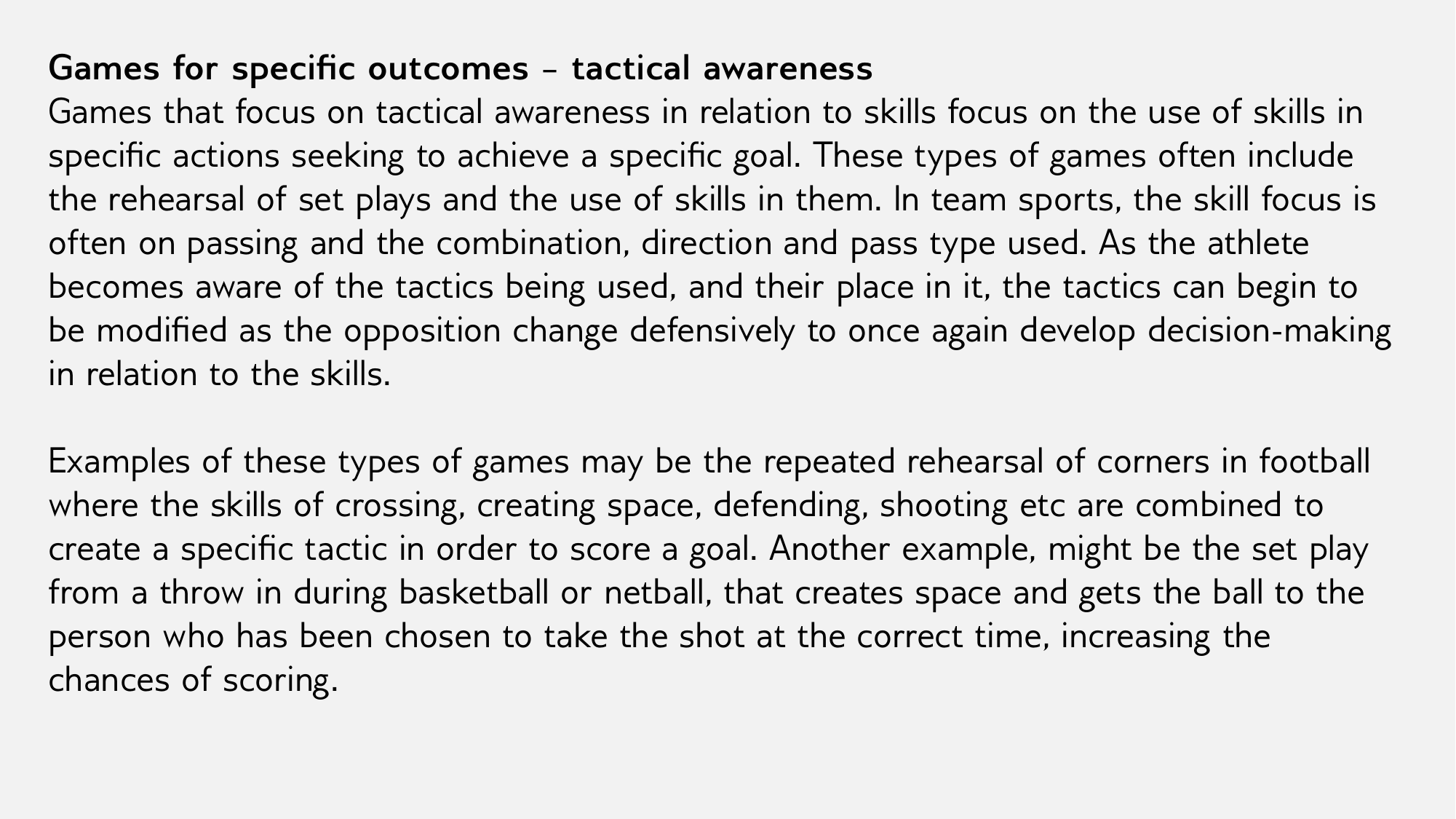

Games for specific outcomes – tactical awareness
Games that focus on tactical awareness in relation to skills focus on the use of skills in specific actions seeking to achieve a specific goal. These types of games often include the rehearsal of set plays and the use of skills in them. In team sports, the skill focus is often on passing and the combination, direction and pass type used. As the athlete becomes aware of the tactics being used, and their place in it, the tactics can begin to be modified as the opposition change defensively to once again develop decision-making in relation to the skills.

Examples of these types of games may be the repeated rehearsal of corners in football where the skills of crossing, creating space, defending, shooting etc are combined to create a specific tactic in order to score a goal. Another example, might be the set play from a throw in during basketball or netball, that creates space and gets the ball to the person who has been chosen to take the shot at the correct time, increasing the chances of scoring.